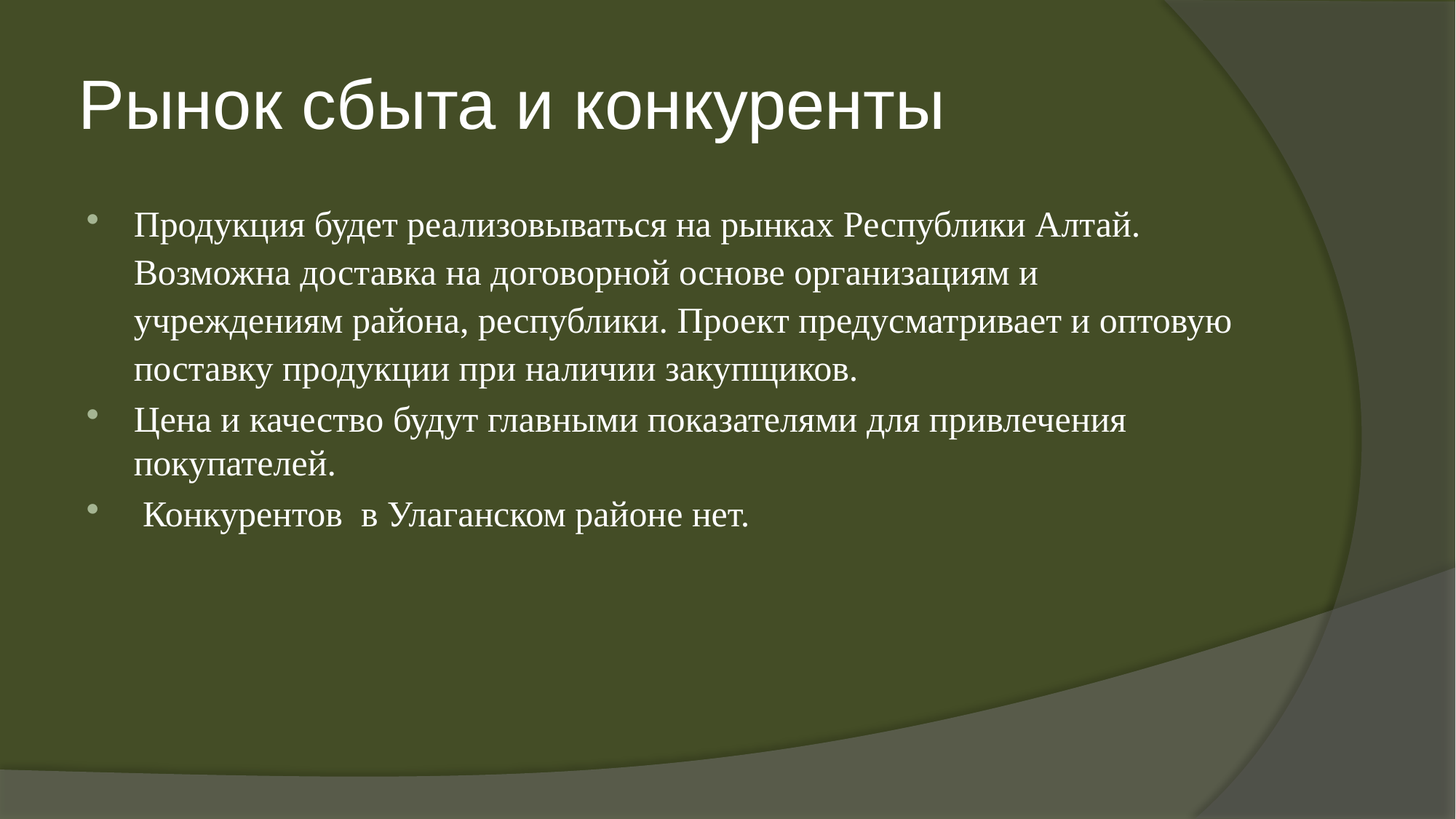

# Рынок сбыта и конкуренты
Продукция будет реализовываться на рынках Республики Алтай. Возможна доставка на договорной основе организациям и учреждениям района, республики. Проект предусматривает и оптовую поставку продукции при наличии закупщиков.
Цена и качество будут главными показателями для привлечения покупателей.
 Конкурентов  в Улаганском районе нет.